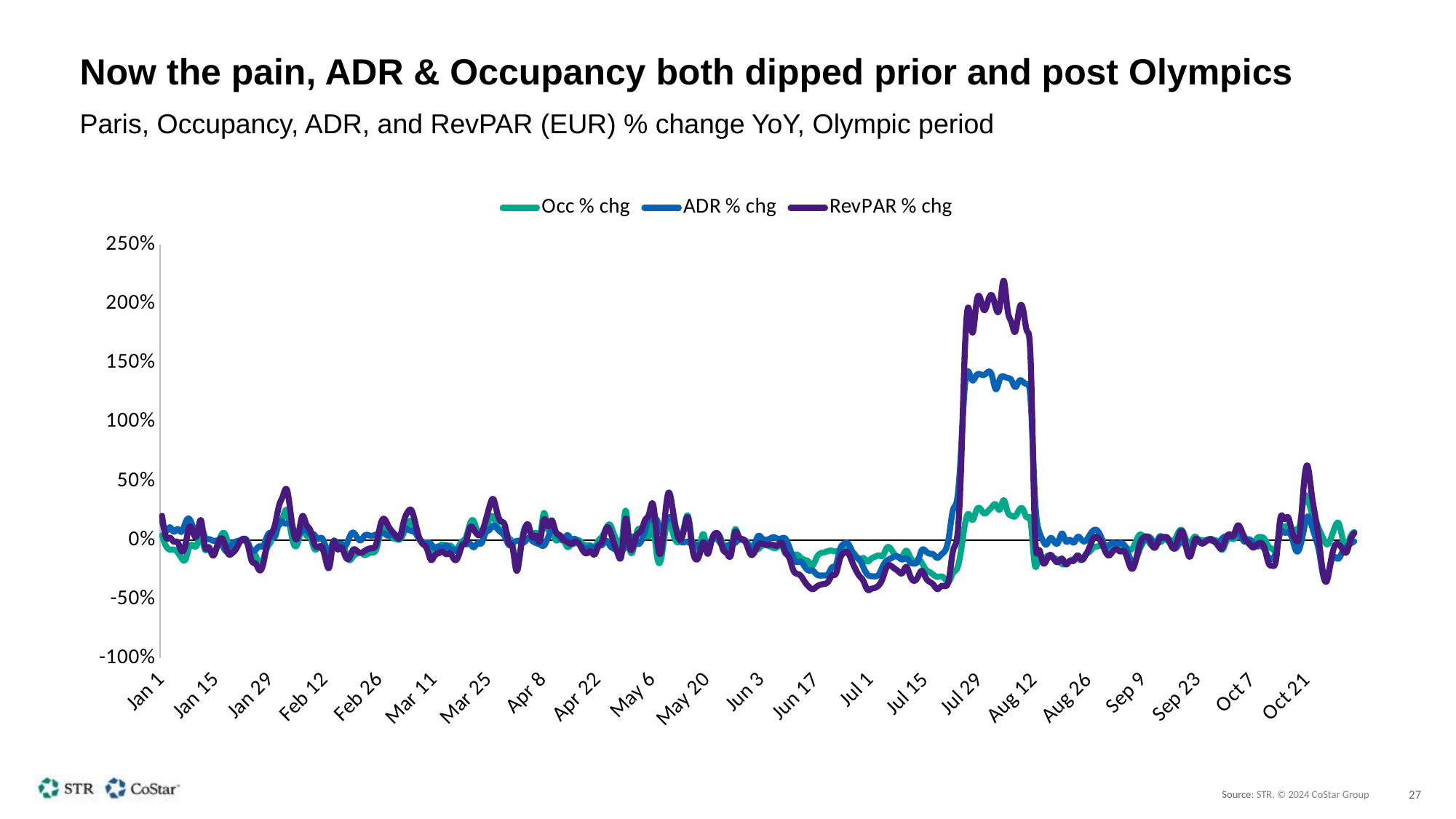

# Now the pain, ADR & Occupancy both dipped prior and post Olympics
Paris, Occupancy, ADR, and RevPAR (EUR) % change YoY, Olympic period

### Chart

| Category | Occ % chg | ADR % chg | RevPAR % chg |
|---|---|---|---|
| 45292 | 4.0622133729775 | 16.0272967217376 | 20.7405730854723 |
| 45293 | -4.72683224519508 | 7.68983693509646 | 2.59951899805033 |
| 45294 | -7.88408444907617 | 11.0150178826668 | 2.26250012164037 |
| 45295 | -7.81804933761832 | 7.22991133278687 | -1.1533760398948 |
| 45296 | -10.2251877925975 | 9.5450426312417 | -1.65614369528377 |
| 45297 | -15.1506164952135 | 7.19406661871835 | -9.04649532030738 |
| 45298 | -16.1931297815423 | 14.8998897191092 | -3.70599854195513 |
| 45299 | -5.84777047341629 | 18.1097653139073 | 11.2029773316594 |
| 45300 | -4.31536647504428 | 11.092967428327 | 6.29889875579311 |
| 45301 | -3.77115045045841 | 8.93910788540081 | 4.83085022765512 |
| 45302 | 4.52969325582078 | 11.8472857850282 | 16.9136247460512 |
| 45303 | -7.79175170762456 | 2.88881402858318 | -5.12802689544359 |
| 45304 | -6.73877892760498 | 1.0517590438043 | -5.75789560061376 |
| 45305 | -12.5292832958476 | -0.280075130588891 | -12.7742670198838 |
| 45306 | -6.30362583089608 | -0.24215581859333 | -6.53051705275755 |
| 45307 | 2.9521106272302 | -1.41589568421261 | 1.49441613605346 |
| 45308 | 5.9136528828934 | -7.58445001136444 | -2.11931517521973 |
| 45309 | -2.4210769620544 | -9.17319885465251 | -11.3721856125535 |
| 45310 | -7.65279967755338 | -3.53870516485025 | -10.9206948249584 |
| 45311 | -6.55864745869835 | -0.925381784861033 | -7.42333671464334 |
| 45312 | -1.02185305796583 | -0.162207602642044 | -1.18240313726002 |
| 45313 | 1.34178528887355 | -0.0860769584678637 | 1.25455336243985 |
| 45314 | -1.06093511286615 | -2.69563227447817 | -3.72796847803063 |
| 45315 | -9.78702610767118 | -8.21390890793522 | -17.1970376063265 |
| 45316 | -12.6839709107404 | -8.06583405036353 | -19.7267369164472 |
| 45317 | -21.339408715582 | -5.10325211456327 | -25.353657003632 |
| 45318 | -15.6407777816418 | -4.68697210306641 | -19.59467099338 |
| 45319 | -6.16718263830828 | 3.56798676091639 | -2.81924013744826 |
| 45320 | -0.316249260240201 | 5.83818092260617 | 5.50346845838673 |
| 45321 | 9.81982095695994 | 3.20160174814853 | 13.3358142645316 |
| 45322 | 12.4754718135383 | 14.6597608543488 | 28.9641070012036 |
| 45323 | 19.2079773587882 | 15.1951045004288 | 37.3217540913036 |
| 45324 | 25.417687374278 | 14.1167732700131 | 43.1226179413987 |
| 45325 | 8.60618897351329 | 13.405653194016 | 23.1655580145402 |
| 45326 | -4.47384286540046 | 7.85528899806218 | 3.03001284626531 |
| 45327 | -0.497716668936869 | 5.37290620823704 | 4.84844768949545 |
| 45328 | 11.3399827085936 | 8.11787671514313 | 20.3784252395389 |
| 45329 | 4.28712084037401 | 8.99014691251032 | 13.6626862147508 |
| 45330 | 3.44697154764674 | 5.32609909768953 | 8.95665976583308 |
| 45331 | -6.65188706346784 | 4.93968054439071 | -2.04078849018608 |
| 45332 | -6.79290902858376 | 1.12752440156078 | -5.74197633389608 |
| 45333 | -7.33524004671431 | 1.92704311195569 | -5.54955017282422 |
| 45334 | -11.5500261562158 | -5.46026672973283 | -16.3796306504653 |
| 45335 | -12.7756165749676 | -10.6814454012223 | -22.0924414670653 |
| 45336 | -0.380296335614889 | -0.963744987468012 | -1.34037623621091 |
| 45337 | -3.8974510532413 | -3.59718708275529 | -7.35443953015269 |
| 45338 | -3.04796589589726 | -2.84529743496955 | -5.80653963541209 |
| 45339 | -8.76192686154561 | -4.81327851823223 | -13.1534694363678 |
| 45340 | -16.7506422742612 | 1.86356821546829 | -15.1992337041029 |
| 45341 | -13.8382939053534 | 6.53158413177568 | -8.21056958240823 |
| 45342 | -11.3485492381285 | 2.80186661921459 | -8.86465383178218 |
| 45343 | -10.577813644221 | -0.0129376829670407 | -10.5893828031939 |
| 45344 | -12.5036906039127 | 4.01135932027177 | -8.99389924205888 |
| 45345 | -11.065078412108 | 4.3212458085772 | -7.22198184062986 |
| 45346 | -10.202786853686 | 3.91889303925565 | -6.68373011824956 |
| 45347 | -7.47863042955719 | 5.09164560139916 | -2.76777018546947 |
| 45348 | 5.87683529934101 | 6.18707211056416 | 12.4275114476945 |
| 45349 | 11.5023934800652 | 5.97542615332589 | 18.1651366616574 |
| 45350 | 8.42874794560722 | 3.88061633953279 | 12.6364516551353 |
| 45351 | 2.44683730468908 | 5.11199323646113 | 7.68391269867313 |
| 45352 | 1.26984194084553 | 2.68670461599416 | 3.9906634588802 |
| 45353 | 0.697843120402194 | 1.64267975030026 | 2.35198619833017 |
| 45354 | 5.94999830618505 | 8.86436451839499 | 15.3417923632786 |
| 45355 | 12.9833271185518 | 9.467633378763 | 23.6801743092648 |
| 45356 | 16.2490030503915 | 7.89740500261702 | 25.4296576327855 |
| 45357 | 7.83203483036369 | 6.38363489208893 | 14.7156382306443 |
| 45358 | 0.862368272039126 | 1.46058560058249 | 2.33554949942701 |
| 45359 | -1.26524528672328 | -2.10567631732612 | -3.34427963369077 |
| 45360 | -5.59276238950715 | -1.87262081873317 | -7.36065197539213 |
| 45361 | -14.0341685667163 | -2.90968631625422 | -16.5355046005847 |
| 45362 | -6.75568512305793 | -6.53940884316411 | -12.8533120958685 |
| 45363 | -6.1637863210127 | -5.04965880778835 | -10.9021949499488 |
| 45364 | -3.41413641680073 | -6.56248771359121 | -9.75257184751416 |
| 45365 | -7.84385908473129 | -4.28418850668316 | -11.792001882026 |
| 45366 | -4.44951340940777 | -7.12384038914907 | -11.2563775651769 |
| 45367 | -8.73980981129963 | -8.25816485163353 | -16.2762267609968 |
| 45368 | -5.715999963059 | -8.7443756497076 | -13.9605471038596 |
| 45369 | -0.907444541777637 | -3.69600606382439 | -4.56991140031209 |
| 45370 | 2.53733894589841 | -3.51473733119437 | -1.06657918444638 |
| 45371 | 13.6644178147515 | -2.76111001880032 | 10.5260181866573 |
| 45372 | 16.1801378724709 | -5.90595244576053 | 9.31859417830373 |
| 45373 | 7.32519804553067 | -2.41483044146806 | 4.73347649176131 |
| 45374 | 8.50855930390679 | -2.33329577662331 | 5.97673367239392 |
| 45375 | 9.64300555299485 | 5.95119804917431 | 16.1680779605208 |
| 45376 | 17.8196796894654 | 8.74176881769001 | 28.1192037096613 |
| 45377 | 19.9466886906238 | 12.4754887828498 | 34.9106243836223 |
| 45378 | 12.3066870277197 | 9.85051149948106 | 23.3694701480714 |
| 45379 | 8.66251164312491 | 6.74873584661247 | 15.9958575182139 |
| 45380 | 9.25668472518755 | 2.97292762014741 | 12.50480688224 |
| 45381 | 2.01357039933537 | -3.87958746912041 | -1.94413529467957 |
| 45382 | -4.43021840944707 | -2.46852129583876 | -6.78937882039648 |
| 45383 | -25.4907646091403 | -0.558852701266014 | -25.9071614838148 |
| 45384 | -7.9457558596227 | -0.674492922824095 | -8.56665522150877 |
| 45385 | 9.826544917704 | -1.57845882802645 | 8.09297812393405 |
| 45386 | 10.8181052493373 | 2.07029741830437 | 13.1123696213282 |
| 45387 | 3.01317309231262 | -0.294362193485728 | 2.70994125641885 |
| 45388 | 6.30050706994527 | -2.34917653766664 | 3.80332049843748 |
| 45389 | 3.19199697694256 | -3.60523371763905 | -0.528315691975254 |
| 45390 | 23.0045394387309 | -4.46675293187191 | 17.5102305670159 |
| 45391 | 9.86449243917612 | 1.81943879547057 | 11.8634096370613 |
| 45392 | 7.88406577019984 | 8.36886585292849 | 16.912738511193 |
| 45393 | 0.354085070137381 | 7.18722744134041 | 7.56676141080439 |
| 45394 | 1.66391381037849 | 2.79619128804359 | 4.50663131142845 |
| 45395 | 0.866078228041567 | 0.0108733618924611 | 0.877045761754059 |
| 45396 | -5.55435405814944 | 4.34407450773241 | -1.45156482912629 |
| 45397 | -3.7259562565025 | 0.731863893308506 | -3.02136129171581 |
| 45398 | -2.39972761690895 | 1.20726206383703 | -1.22143655422629 |
| 45399 | -0.01144727074536 | -2.97909794648487 | -2.99020419182253 |
| 45400 | -3.23858525394635 | -5.57853943503148 | -8.63645893344932 |
| 45401 | -4.35316056247254 | -6.93876274738681 | -10.9898678264166 |
| 45402 | -4.38709723433864 | -5.25698810868331 | -9.41345616309639 |
| 45403 | -6.10878307405768 | -6.29470628872327 | -12.0189594104538 |
| 45404 | -0.321945286022602 | -4.45466076703874 | -4.76226448271357 |
| 45405 | 3.43893251222235 | -3.92105925749813 | -0.61696932690538 |
| 45406 | 10.2784240637854 | -0.180807571668504 | 10.0790323231614 |
| 45407 | 13.0447961209849 | -4.79807871624772 | 7.62081781847828 |
| 45408 | 4.89607786862117 | -7.15517116323496 | -2.60941604639892 |
| 45409 | -2.70377923662028 | -9.32860166890624 | -11.7801561105356 |
| 45410 | -2.2772392409039 | -8.78083499103781 | -10.8581136118467 |
| 45411 | 25.2127952173267 | -5.50044528834178 | 18.3255339223942 |
| 45412 | -5.21540461152484 | 0.656404918859617 | -4.5932338650737 |
| 45413 | -6.63650859283504 | 2.75660271293398 | -4.06284805581527 |
| 45414 | 8.20799900142759 | -2.84033328703599 | 5.13453118655447 |
| 45415 | 9.0159781668838 | -0.547335558459578 | 8.41929495397393 |
| 45416 | 7.93903775784172 | 8.65209671416213 | 17.2780276969862 |
| 45417 | 3.42722679224883 | 18.3785064658716 | 22.4356063557339 |
| 45418 | 11.9377781253148 | 16.7246050101925 | 30.6589293739593 |
| 45419 | -12.7114092629168 | 17.2592666493622 | 2.35396136686687 |
| 45420 | -16.7883882772958 | 7.32065379181514 | -10.6967542684871 |
| 45421 | 4.08109318677805 | 12.9039458838177 | 17.5116611268858 |
| 45422 | 17.7615179600171 | 19.1499971212726 | 40.3128452593273 |
| 45423 | 7.7796593316933 | 18.1912940863687 | 27.386174126008 |
| 45424 | -1.1691118716961 | 9.40070086858816 | 8.12168428701476 |
| 45425 | 0.682694887928869 | -0.241563267478663 | 0.439482480372027 |
| 45426 | 11.4782437196254 | -1.65124745151205 | 9.63746206121474 |
| 45427 | 20.566821626505 | -1.36683076838547 | 18.9188772120495 |
| 45428 | -1.46998544803295 | -3.32814746705964 | -4.74920963163773 |
| 45429 | -13.2988404772218 | -3.27857436087559 | -16.1414024639174 |
| 45430 | -4.89747239632509 | -6.94954251834191 | -11.5066629881603 |
| 45431 | 4.95078760416954 | -6.13883887063861 | -1.49197214031657 |
| 45432 | -8.59794873084472 | -3.02224269102934 | -11.3603405447777 |
| 45433 | -0.144377599504076 | -0.499777442406219 | -0.643433475236086 |
| 45434 | 3.72355378223525 | 2.15774119218003 | 5.96163962818755 |
| 45435 | 4.23390343825469 | -0.896457701241528 | 3.29949058357779 |
| 45436 | -2.9352797925538 | -5.17456617712868 | -7.95795797433288 |
| 45437 | -6.17122583462236 | -5.30712703872207 | -11.1508380784546 |
| 45438 | -10.1293103798813 | -2.71001524086355 | -12.5648197656557 |
| 45439 | 8.65369027893965 | -2.33429208901893 | 6.11739578233123 |
| 45440 | 2.84578914555817 | 0.419266429660571 | 3.27698701376497 |
| 45441 | 0.429394975558177 | 0.542502484222923 | 0.974226938190625 |
| 45442 | -0.865274793708001 | -2.36300672271443 | -3.20783501487717 |
| 45443 | -5.16400180412722 | -6.82641932574714 | -11.6379047127355 |
| 45444 | -6.70815224259041 | -4.00674394685334 | -10.4461177055181 |
| 45445 | -7.52542793230416 | 3.61681057635677 | -4.18079782931907 |
| 45446 | -4.37471333466459 | 1.59965940076335 | -2.84503444701564 |
| 45447 | -4.15375117048592 | 0.366822434508226 | -3.80216562714465 |
| 45448 | -5.13751672823607 | 1.37474379800937 | -3.83340062281982 |
| 45449 | -6.51863082858467 | 2.66662236021859 | -4.0258357356212 |
| 45450 | -5.54782934017308 | 1.2969420270197 | -4.32283944345342 |
| 45451 | -3.69094761945399 | 1.64469010948604 | -2.10696216041142 |
| 45452 | -11.1999667279067 | 1.35294325837641 | -9.99855266431595 |
| 45453 | -9.66361711650773 | -5.86459944508188 | -14.9614841258001 |
| 45454 | -12.4588097595961 | -14.4998686492828 | -25.1521673584735 |
| 45455 | -12.0953417402909 | -18.475049545344 | -28.3357709064375 |
| 45456 | -14.8807834053971 | -18.1048385043497 | -30.2914801060177 |
| 45457 | -16.5867345462585 | -22.5040243545563 | -35.3580761188992 |
| 45458 | -18.4032989804924 | -25.5398375031025 | -39.242963828767 |
| 45459 | -21.077108117651 | -25.6811856480222 | -41.3454425007449 |
| 45460 | -14.6881644031512 | -28.8027277178113 | -39.2603001211784 |
| 45461 | -10.9716189308437 | -29.8669195548519 | -37.5616538857556 |
| 45462 | -10.1578700445765 | -29.7734535518461 | -36.9069748768437 |
| 45463 | -9.01213463542889 | -28.4474755863665 | -34.8958854215713 |
| 45464 | -8.82660579420415 | -22.8204375357327 | -29.6327732681451 |
| 45465 | -9.35406551164854 | -20.5433347144192 | -27.9757632386038 |
| 45466 | -8.61141077714194 | -7.77826814419043 | -15.7198603000886 |
| 45467 | -7.94954038237346 | -2.99075533301948 | -10.7025444124566 |
| 45468 | -7.98448800446868 | -2.49740224487902 | -10.282485466682 |
| 45469 | -9.70161482556411 | -8.37551586700084 | -17.2645704034945 |
| 45470 | -12.6308724671573 | -13.7136469152113 | -24.612366129912 |
| 45471 | -16.6131456710567 | -16.3348863005822 | -30.2342935153218 |
| 45472 | -14.9006795386528 | -22.8803148929296 | -34.3716720319524 |
| 45473 | -17.9366389206733 | -28.8208285229198 | -41.5879794974905 |
| 45474 | -15.5869162372666 | -30.3803532550823 | -41.2319092778935 |
| 45475 | -13.9622801811673 | -30.5110238255324 | -40.2132693740362 |
| 45476 | -12.809106769014 | -28.7959237962375 | -37.9165299410675 |
| 45477 | -12.9678003239083 | -21.8298307935536 | -31.9667822491068 |
| 45478 | -6.4306394151676 | -17.2876010102792 | -22.6065371409429 |
| 45479 | -7.11612474069758 | -15.456411908015 | -21.4726390969022 |
| 45480 | -11.8385759127005 | -13.6951297255623 | -23.9123973093593 |
| 45481 | -14.0915493110935 | -14.3076158018001 | -26.3830003769411 |
| 45482 | -13.6369293260531 | -16.2891054737725 | -27.7047009985211 |
| 45483 | -8.78328967856038 | -15.0801818823514 | -22.5389355021311 |
| 45484 | -14.1120002139994 | -18.5697027201985 | -30.0611464465845 |
| 45485 | -18.1265097119376 | -19.7389952467834 | -34.2875140682738 |
| 45486 | -16.5195951052667 | -17.3500644886928 | -31.0034991899248 |
| 45487 | -19.0479344071563 | -8.37335661266476 | -25.8263395445633 |
| 45488 | -24.7041274478838 | -9.18518881513209 | -31.6201955117969 |
| 45489 | -26.854302842893 | -11.3020437875505 | -35.1212615642983 |
| 45490 | -29.2147516563905 | -12.0004681651488 | -37.7093128494869 |
| 45491 | -30.9846966979279 | -14.8894650258464 | -41.2607061455718 |
| 45492 | -30.5297256845 | -11.9746557261076 | -38.8485518657637 |
| 45493 | -32.9848524496542 | -8.69897850917151 | -38.8144857329484 |
| 45494 | -34.7866062557016 | 3.82361984624789 | -32.2930939900829 |
| 45495 | -27.5690960125364 | 25.6208030713553 | -9.01171673910595 |
| 45496 | -24.2159240475569 | 33.4114133965965 | 1.10460685770461 |
| 45497 | -10.259008623809 | 71.6609060718651 | 54.0501989142438 |
| 45498 | 12.1770286831287 | 128.699222254298 | 156.547992146296 |
| 45499 | 22.3204885414644 | 142.710512361401 | 196.884684461957 |
| 45500 | 17.1608647651064 | 135.397027695199 | 175.793193279052 |
| 45501 | 25.3359906717817 | 139.601734551456 | 200.30720766684 |
| 45502 | 26.7226439887624 | 140.589808189349 | 204.881766105035 |
| 45503 | 22.7843984613221 | 140.051893657387 | 194.746273622235 |
| 45504 | 24.8025644793448 | 142.526740162444 | 202.679591270887 |
| 45505 | 28.3059867546023 | 139.51174885784 | 207.307912765256 |
| 45506 | 30.2336142815844 | 127.909076783466 | 196.814227970899 |
| 45507 | 25.8785113893148 | 136.18579627077 | 197.307164458645 |
| 45508 | 33.9394811646784 | 138.721056815853 | 219.74174492999 |
| 45509 | 24.4714389060208 | 137.434338891536 | 195.537938075292 |
| 45510 | 20.8133784843867 | 135.559342183757 | 184.587199627794 |
| 45511 | 20.4515843594444 | 129.770755722848 | 176.762515662839 |
| 45512 | 25.7719561904623 | 134.914229798033 | 195.456222186744 |
| 45513 | 26.0960236164032 | 134.069035680384 | 195.151746510225 |
| 45514 | 19.2720290709191 | 132.327576428375 | 177.101814497413 |
| 45515 | 14.7406015969546 | 115.172342926288 | 146.890040743885 |
| 45516 | -20.7233042196524 | 38.7861513263943 | 10.0250749722784 |
| 45517 | -15.4489126869564 | 8.54849601546624 | -8.22106635696753 |
| 45518 | -18.6620658585491 | 0.374971279350861 | -18.3570719663013 |
| 45519 | -13.7625030880989 | -3.62417100051113 | -16.8878974427467 |
| 45520 | -13.9559898479235 | 1.86911601093008 | -12.3477274777248 |
| 45521 | -15.1036378046827 | -1.28587519500959 | -16.1952990676178 |
| 45522 | -16.9243625529602 | -1.71252982724343 | -18.3470576234134 |
| 45523 | -20.1766256758099 | 5.7662781029754 | -15.5737879210981 |
| 45524 | -19.6175668402422 | -0.99117800354814 | -20.4142998364385 |
| 45525 | -17.5821854880292 | 0.355568013019064 | -17.2891341025952 |
| 45526 | -15.6779920893641 | -1.94952896880983 | -17.3218740606641 |
| 45527 | -15.1641074430398 | 2.87118036514596 | -12.728315953348 |
| 45528 | -16.814964933282 | 0.430486162306831 | -16.4568648682097 |
| 45529 | -12.2653672753599 | -0.650411199613407 | -12.8360031525407 |
| 45530 | -9.875706126689 | 4.05653552776569 | -6.21978212657018 |
| 45531 | -6.3299779317296 | 8.25886377105217 | 1.40610158520337 |
| 45532 | -5.21752567154194 | 8.34640222355315 | 2.69340087334715 |
| 45533 | -4.00453628286604 | 2.85801337222582 | -1.26097309310014 |
| 45534 | -4.44330073752581 | -4.48345251569496 | -8.72753997452428 |
| 45535 | -9.18128590754254 | -4.10070791276968 | -12.9054961026076 |
| 45536 | -7.3026031263875 | -2.30617180673053 | -9.44036435865987 |
| 45537 | -4.84766143900836 | -2.97662928747883 | -7.67999381633584 |
| 45538 | -7.29666204496073 | -2.38223591583657 | -9.50507425690504 |
| 45539 | -5.5347293272836 | -4.19552511040237 | -9.498043478967 |
| 45540 | -7.38088297660655 | -11.5698877453091 | -18.0968108469096 |
| 45541 | -7.11057233041904 | -18.410809263250002 | -24.2122676843901 |
| 45542 | -0.581797283205517 | -15.592399135538 | -16.0834802641864 |
| 45543 | 4.80966142506546 | -6.87317428653734 | -2.39408927380899 |
| 45544 | 2.85551952555958 | -0.399842717392206 | 2.44425922130072 |
| 45545 | -0.220833834946923 | 2.99007095987357 | 2.76263403655832 |
| 45546 | -4.39973209377172 | 0.678587484822869 | -3.75100064030292 |
| 45547 | -2.76300852935902 | -3.12237850075856 | -5.79911544582275 |
| 45548 | -1.82020498449544 | 2.97780293879638 | 1.10339583678053 |
| 45549 | 0.194617812255087 | 2.16775059049593 | 2.36658723152538 |
| 45550 | 1.7275889662817 | 0.49856915018733 | 2.23477134209695 |
| 45551 | -0.466280293658379 | -4.05100120705175 | -4.49839248038576 |
| 45552 | 1.08238524950449 | -7.06493367423609 | -6.05901822470881 |
| 45553 | 7.58006044632709 | -3.0327871188064 | 4.31738623070672 |
| 45554 | 7.5284921533206 | -0.851643449158973 | 6.61273279391742 |
| 45555 | -1.07146996702557 | -6.97917664468129 | -7.97586683001342 |
| 45556 | -2.57798935348218 | -10.8228595072462 | -13.1218366948892 |
| 45557 | 3.01237218708915 | -3.23743272519509 | -0.322584061095416 |
| 45558 | 0.634525582795126 | -0.765332839524346 | -0.135663489389559 |
| 45559 | 0.19319150698809 | -2.80106259557378 | -2.61328250362575 |
| 45560 | -0.70313385010835 | 0.026801520723934 | -0.676520779948949 |
| 45561 | 1.1184647528663 | -0.0285604903076725 | 1.08958482354129 |
| 45562 | 0.23181288215148 | -1.0150832152348 | -0.785623426740799 |
| 45563 | -1.62655796038875 | -2.79465129165591 | -4.3757526289951 |
| 45564 | -8.09825772831688 | 1.20721235556395 | -6.9888085406346 |
| 45565 | -2.17350303397439 | 3.28940537540472 | 1.04440701579622 |
| 45566 | 2.09633113286837 | 2.90163345037201 | 5.05879242862227 |
| 45567 | 1.00693230820547 | 3.24930577721569 | 4.28895639508435 |
| 45568 | 4.37566657774491 | 7.50653608068507 | 12.2106636488589 |
| 45569 | 5.92765421408102 | 2.67374952542919 | 8.7598943659283 |
| 45570 | 2.05468511649949 | -1.31960057928946 | 0.707970900510106 |
| 45571 | -3.39574568433209 | 0.886377720771193 | -2.53946709676088 |
| 45572 | -3.75977724712623 | -2.47836224736944 | -6.14495859461772 |
| 45573 | 1.53500507484503 | -5.10051024078026 | -3.64379825697421 |
| 45574 | 2.80347906722898 | -4.86029966925733 | -2.19307808586059 |
| 45575 | 0.906664041615768 | -7.96623091628992 | -7.13179382586423 |
| 45576 | -5.25420740576906 | -14.897598487706 | -19.3690551704523 |
| 45577 | -7.55110444184887 | -15.1772795260434 | -21.5823317394494 |
| 45578 | -6.21121727109218 | -8.97846125964861 | -14.6320067943032 |
| 45579 | 11.1462960994869 | 6.34423887519355 | 18.1976826249683 |
| 45580 | 10.6350205915541 | 6.629199717269 | 17.9692370638099 |
| 45581 | 12.050396426079 | 6.67813261594015 | 19.5332704960992 |
| 45582 | 5.14399347559428 | 2.12018621477984 | 7.37324193093285 |
| 45583 | 9.21750541805108 | -8.48200829228167 | -0.0463324481311907 |
| 45584 | 12.6756498921461 | -6.2196589777748 | 5.66760871786312 |
| 45585 | 34.5557092557204 | 8.10769549127214 | 45.4650764282957 |
| 45586 | 35.623480048021 | 20.1550418009792 | 62.9584491436424 |
| 45587 | 24.1654615612724 | 13.2346425077882 | 40.598316517052 |
| 45588 | 17.2404164320573 | 2.49293811257311 | 20.1631474566315 |
| 45589 | 9.05870049196838 | -10.27205551404 | -2.14386976545718 |
| 45590 | 1.86812586475009 | -29.5933890604754 | -28.2781049510202 |
| 45591 | -3.49170178867036 | -31.7286934583938 | -34.1125238900557 |
| 45592 | 1.71427172251308 | -18.639198821463 | -17.2444536136492 |
| 45593 | 11.0050308819739 | -13.9424025368551 | -4.47173735975124 |
| 45594 | 14.2237370601874 | -15.4309450223352 | -3.40206500802681 |
| 45595 | 1.63704980854738 | -9.27472260611908 | -7.78950462623851 |
| 45596 | -4.69002954294189 | -5.68857128080761 | -10.1118051501083 |
| 45597 | 2.93748016044797 | -2.89184000147206 | -0.0393070673392314 |
| 45598 | 7.0760473668911 | -0.935914962666958 | 6.07390661815201 |